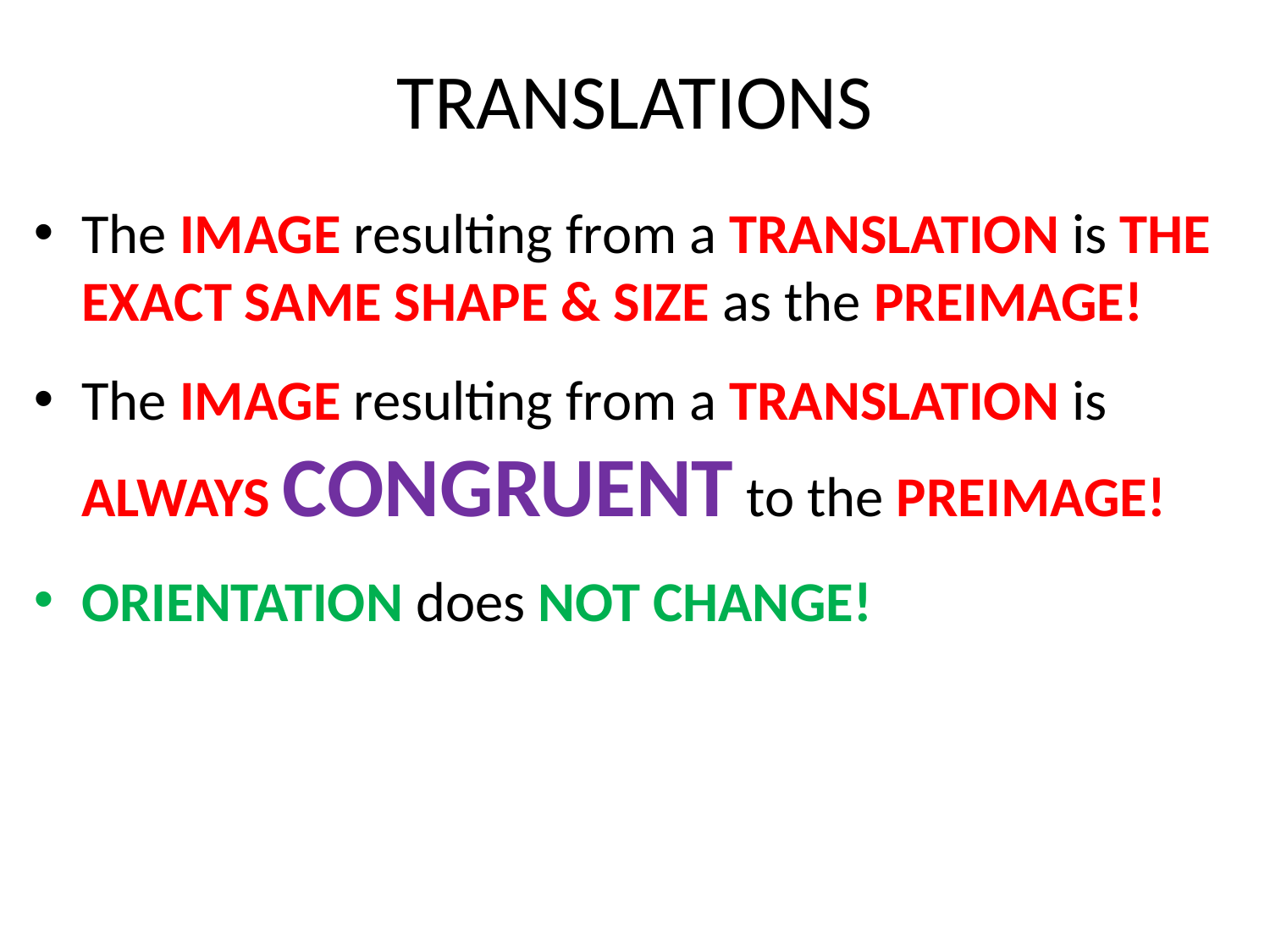

# TRANSLATIONS
The IMAGE resulting from a TRANSLATION is THE EXACT SAME SHAPE & SIZE as the PREIMAGE!
The IMAGE resulting from a TRANSLATION is ALWAYS CONGRUENT to the PREIMAGE!
ORIENTATION does NOT CHANGE!